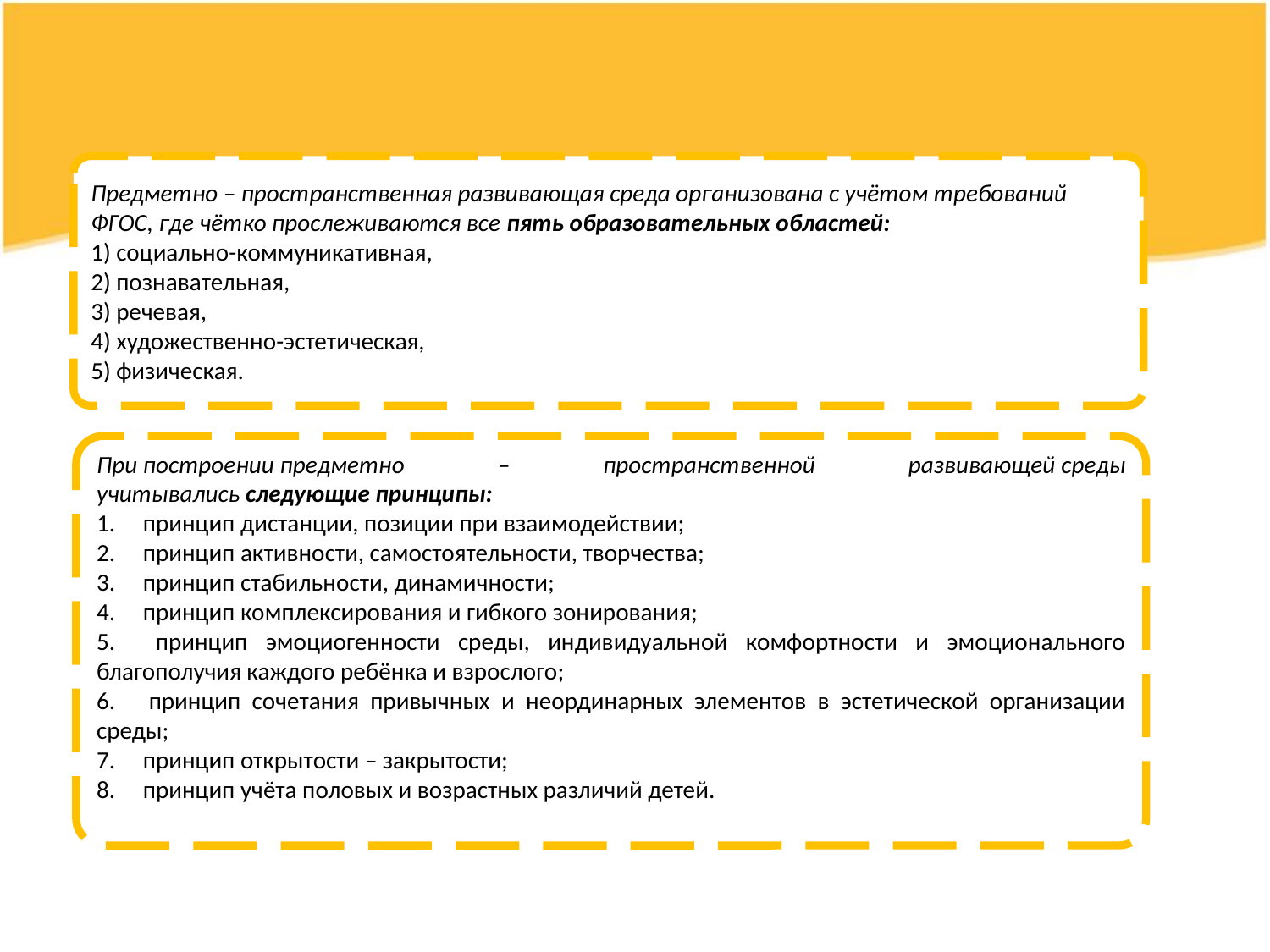

Предметно – пространственная развивающая среда организована с учётом требований ФГОС, где чётко прослеживаются все пять образовательных областей:
1) социально-коммуникативная,
2) познавательная,
3) речевая,
4) художественно-эстетическая,
5) физическая.
При построении предметно – пространственной развивающей среды учитывались следующие принципы:
1.     принцип дистанции, позиции при взаимодействии;
2.     принцип активности, самостоятельности, творчества;
3.     принцип стабильности, динамичности;
4.     принцип комплексирования и гибкого зонирования;
5.     принцип эмоциогенности среды, индивидуальной комфортности и эмоционального благополучия каждого ребёнка и взрослого;
6.     принцип сочетания привычных и неординарных элементов в эстетической организации среды;
7.     принцип открытости – закрытости;
8.     принцип учёта половых и возрастных различий детей.